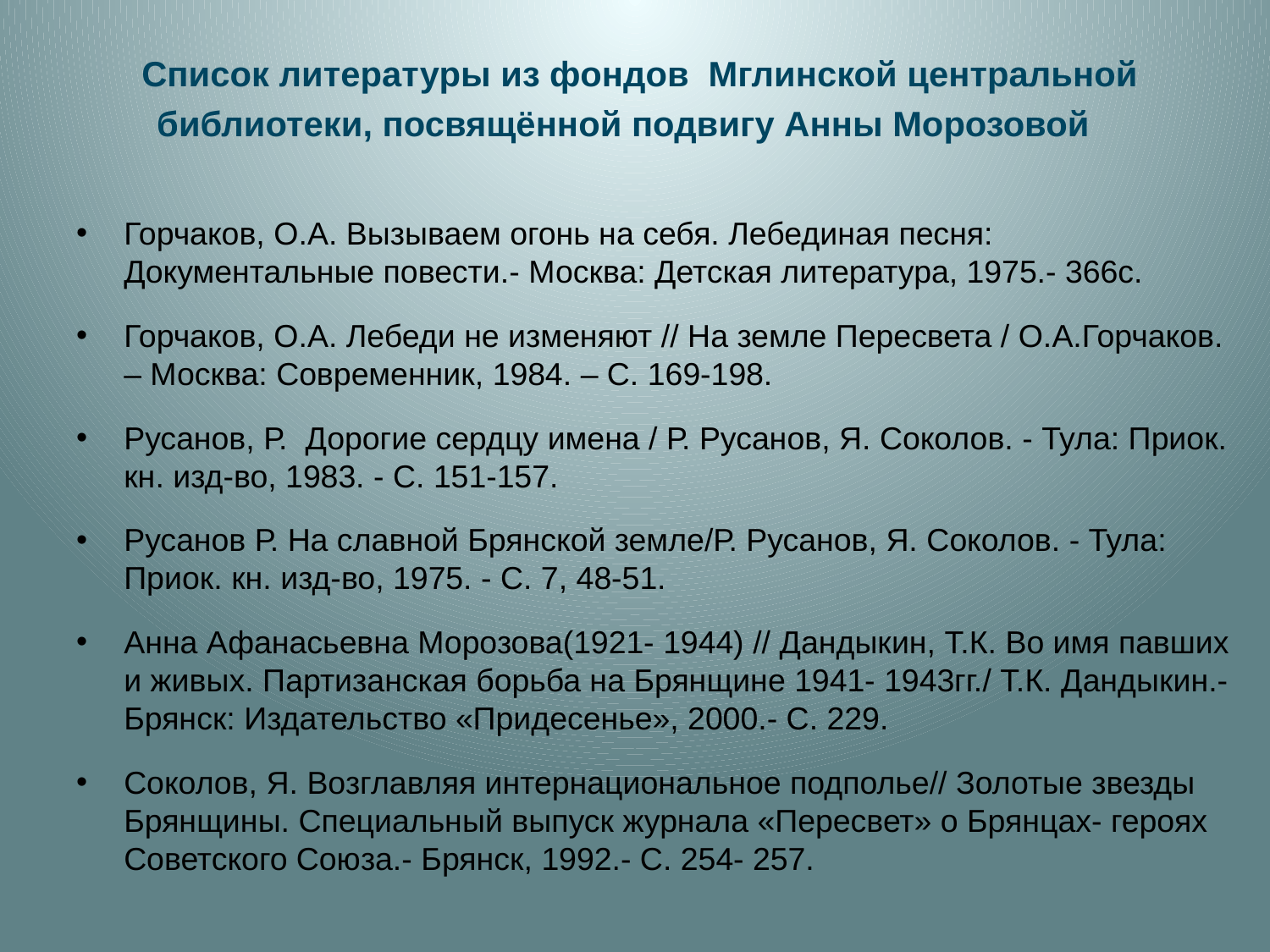

# Список литературы из фондов  Мглинской центральной библиотеки, посвящённой подвигу Анны Морозовой

Горчаков, О.А. Вызываем огонь на себя. Лебединая песня: Документальные повести.- Москва: Детская литература, 1975.- 366с.

Горчаков, О.А. Лебеди не изменяют // На земле Пересвета / О.А.Горчаков. – Москва: Современник, 1984. – С. 169-198.

Русанов, Р.  Дорогие сердцу имена / Р. Русанов, Я. Соколов. - Тула: Приок. кн. изд-во, 1983. - С. 151-157.

Русанов Р. На славной Брянской земле/Р. Русанов, Я. Соколов. - Тула: Приок. кн. изд-во, 1975. - С. 7, 48-51.

Анна Афанасьевна Морозова(1921- 1944) // Дандыкин, Т.К. Во имя павших и живых. Партизанская борьба на Брянщине 1941- 1943гг./ Т.К. Дандыкин.- Брянск: Издательство «Придесенье», 2000.- С. 229.

Соколов, Я. Возглавляя интернациональное подполье// Золотые звезды Брянщины. Специальный выпуск журнала «Пересвет» о Брянцах- героях Советского Союза.- Брянск, 1992.- С. 254- 257.

Иванова , Е. Первый военный год Ани Морозовой: к 29- й годовщине освобождения от немецко - фашистских захватчиков/ Е. Иванов// Брянский рабочий .- 1972.- 8 сент.
Ашмарин, А. Рассказывают экспонаты/ А. Ашмарин// Брянский рабочий. - 1980. - 17 сент.
Новиков, В. Не изгладится из памяти народной В. Новиков // Брянский рабочий. - 1981. - 6 сент.
Даниленко, В. Чтобы другие жили/ В. Даниленко// Брянский рабочий. - 1986. - 18 сент.
Дьяченко, В. Надежный щит /В. Дьяченко // Брянский рабочий. - 1986. - 20 дек.
Даниленко, В. В полях за Вислой сонной/ В.В Даниленко. //Брянский рабочий. - 1988. - 22 июня.
Ефременкова, Е. Она входила в группу "Джек» /Е. Ефременкова // Брянские известия. - 1996. - 27 нояб.
Новицкий, А. Лебедь по имени Аня / А. Новицкий // Брянский перекресток. – 2010. – 7 июля . – С. 7.